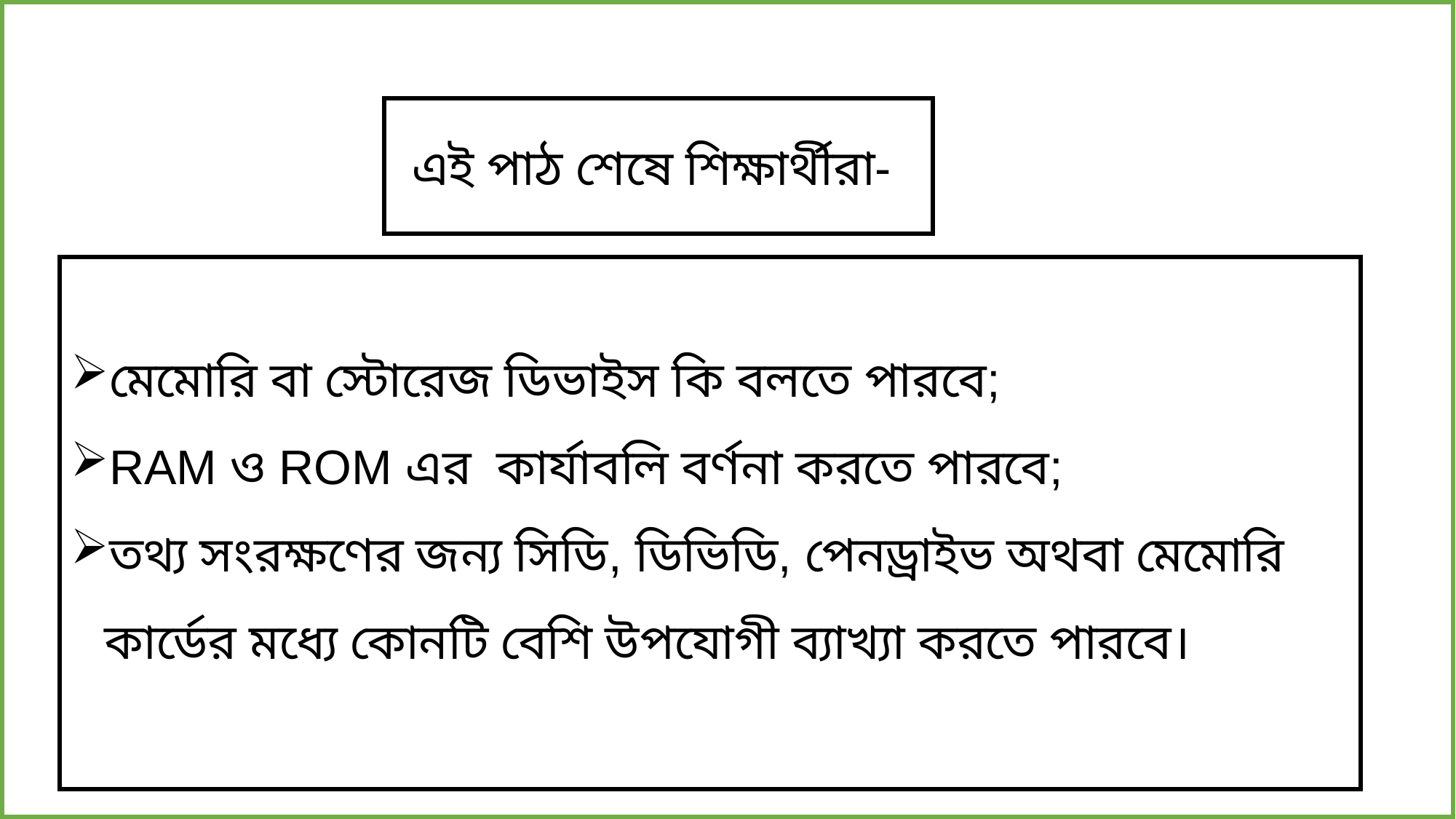

এই পাঠ শেষে শিক্ষার্থীরা-
মেমোরি বা স্টোরেজ ডিভাইস কি বলতে পারবে;
RAM ও ROM এর  কার্যাবলি বর্ণনা করতে পারবে;
তথ্য সংরক্ষণের জন্য সিডি, ডিভিডি, পেনড্রাইভ অথবা মেমোরি কার্ডের মধ্যে কোনটি বেশি উপযোগী ব্যাখ্যা করতে পারবে।